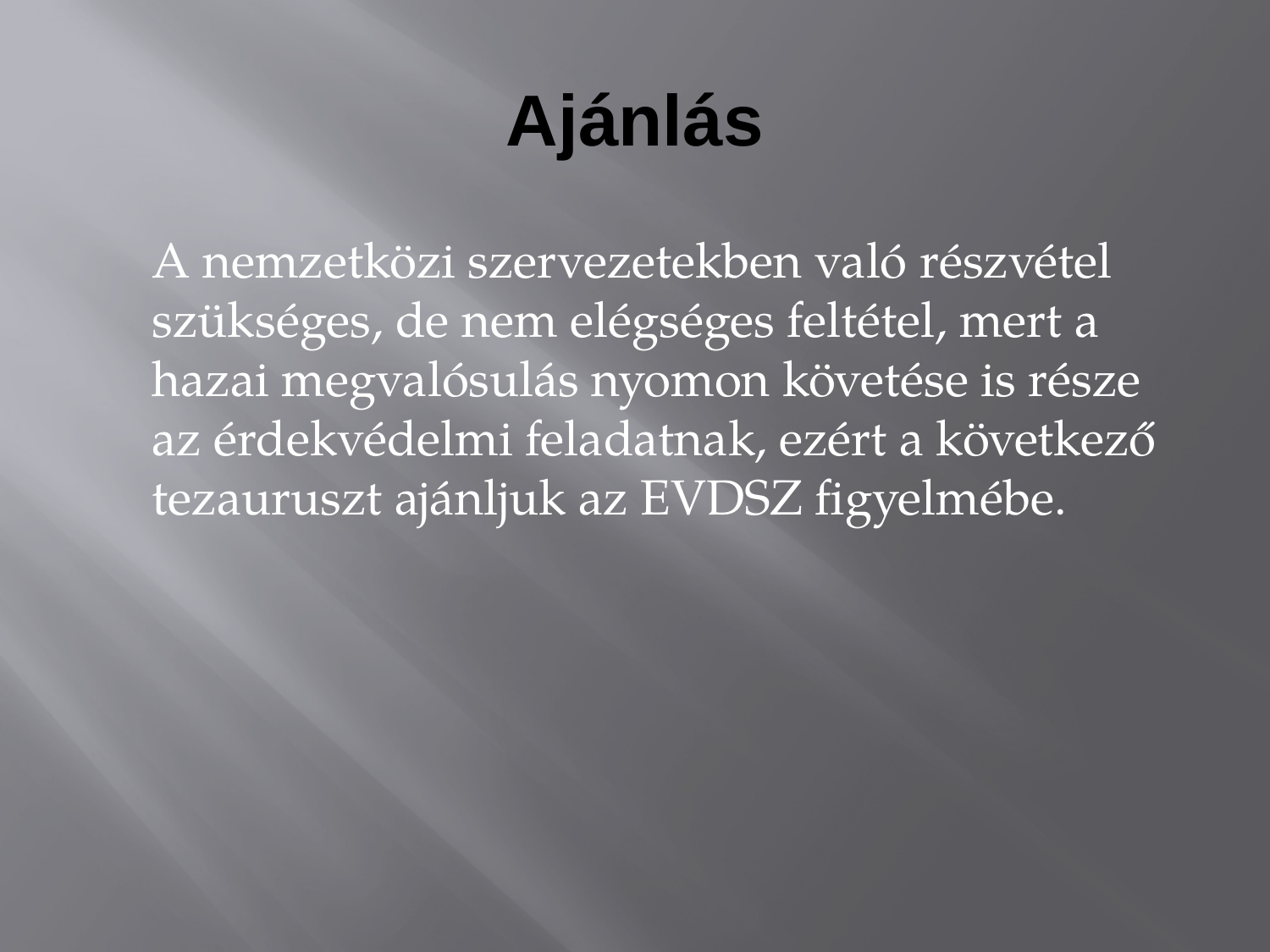

# Ajánlás
	A nemzetközi szervezetekben való részvétel szükséges, de nem elégséges feltétel, mert a hazai megvalósulás nyomon követése is része az érdekvédelmi feladatnak, ezért a következő tezauruszt ajánljuk az EVDSZ figyelmébe.